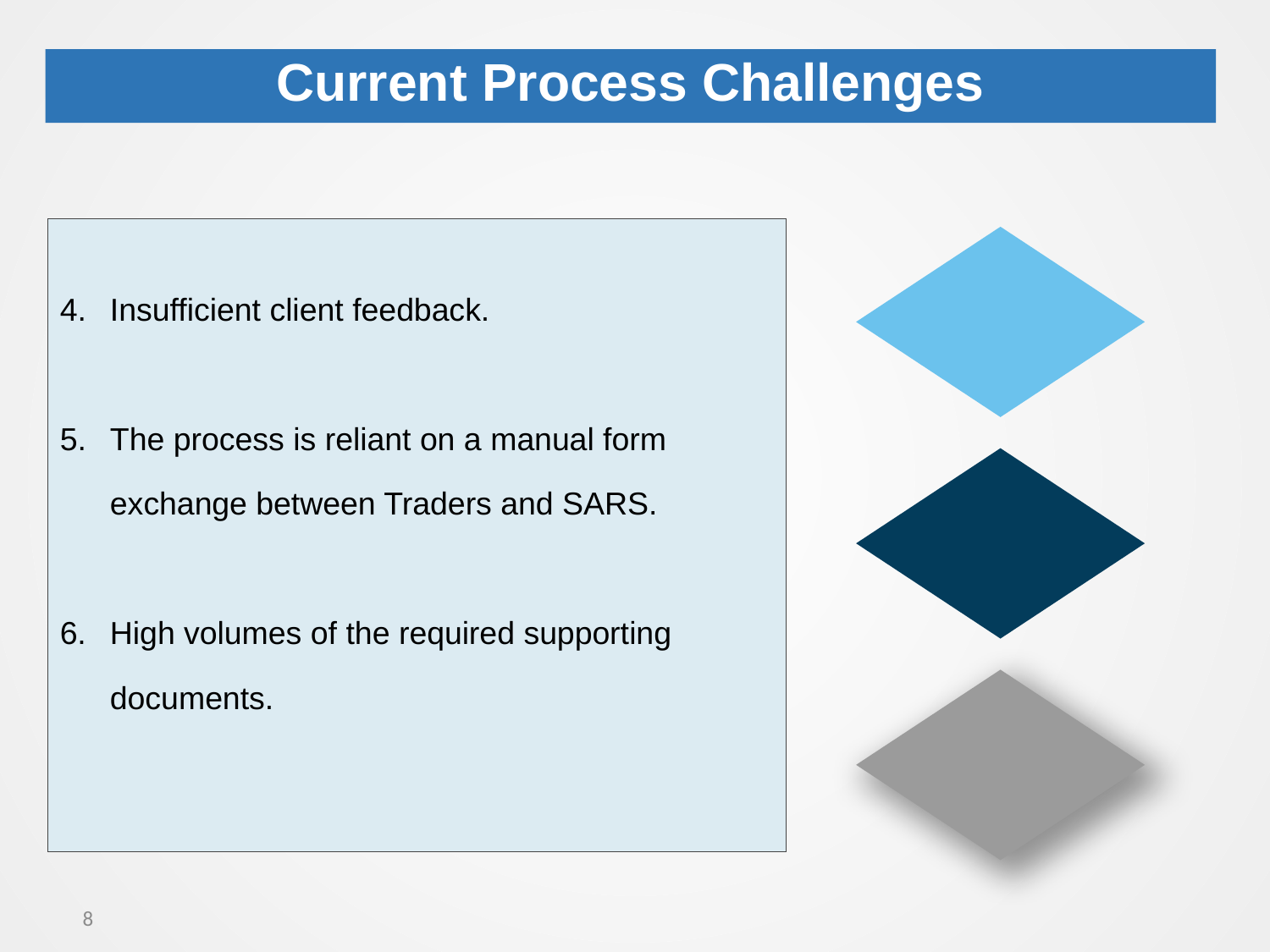

Current Process Challenges

Insufficient client feedback.

The process is reliant on a manual form exchange between Traders and SARS.

6.	High volumes of the required supporting  documents.

8